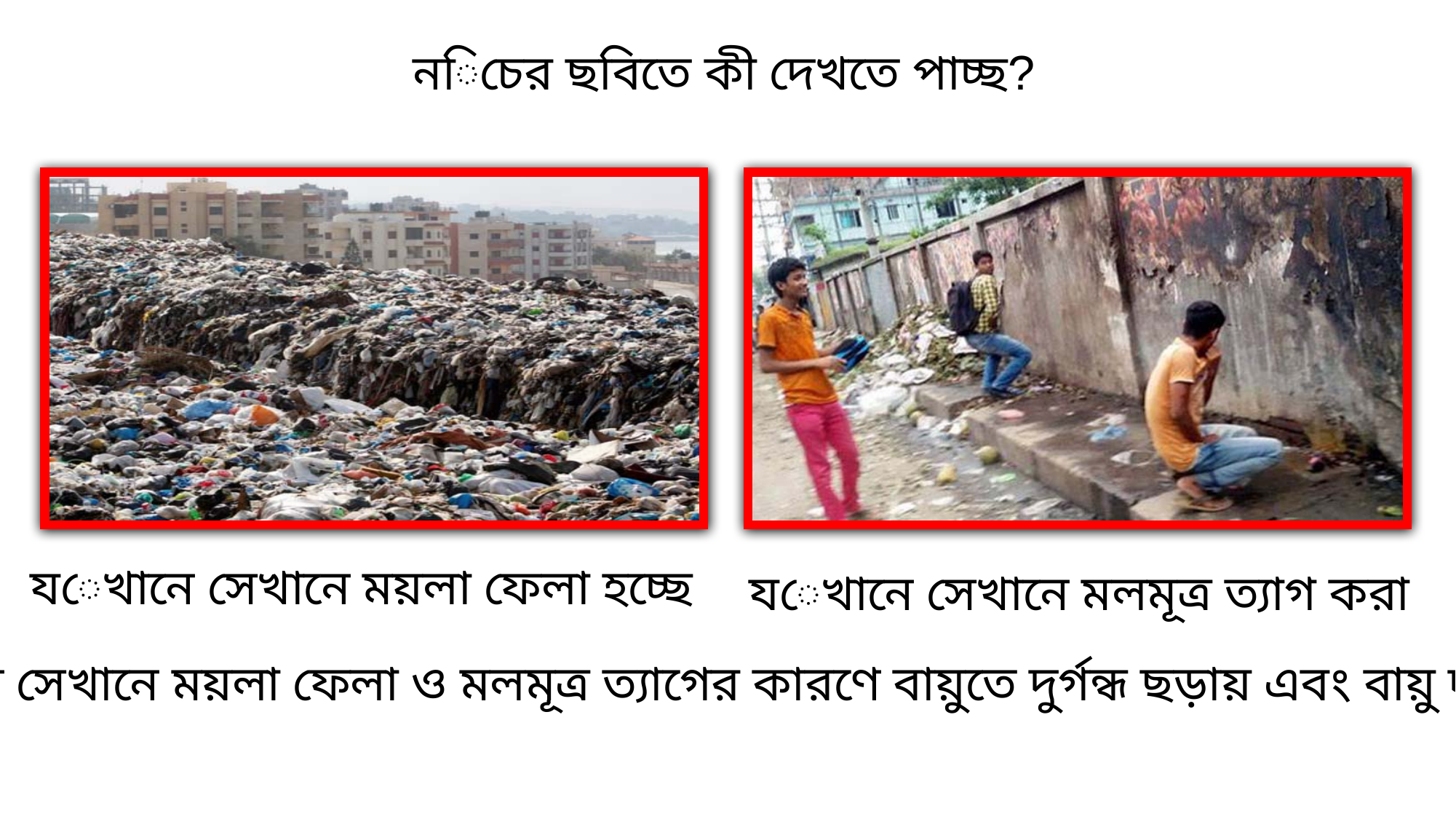

নিচের ছবিতে কী দেখতে পাচ্ছ?

যেখানে সেখানে ময়লা ফেলা হচ্ছে
যেখানে সেখানে মলমূত্র ত্যাগ করা
যেখানে সেখানে ময়লা ফেলা ও মলমূত্র ত্যাগের কারণে বায়ুতে দুর্গন্ধ ছড়ায় এবং বায়ু দূষিত হয়।